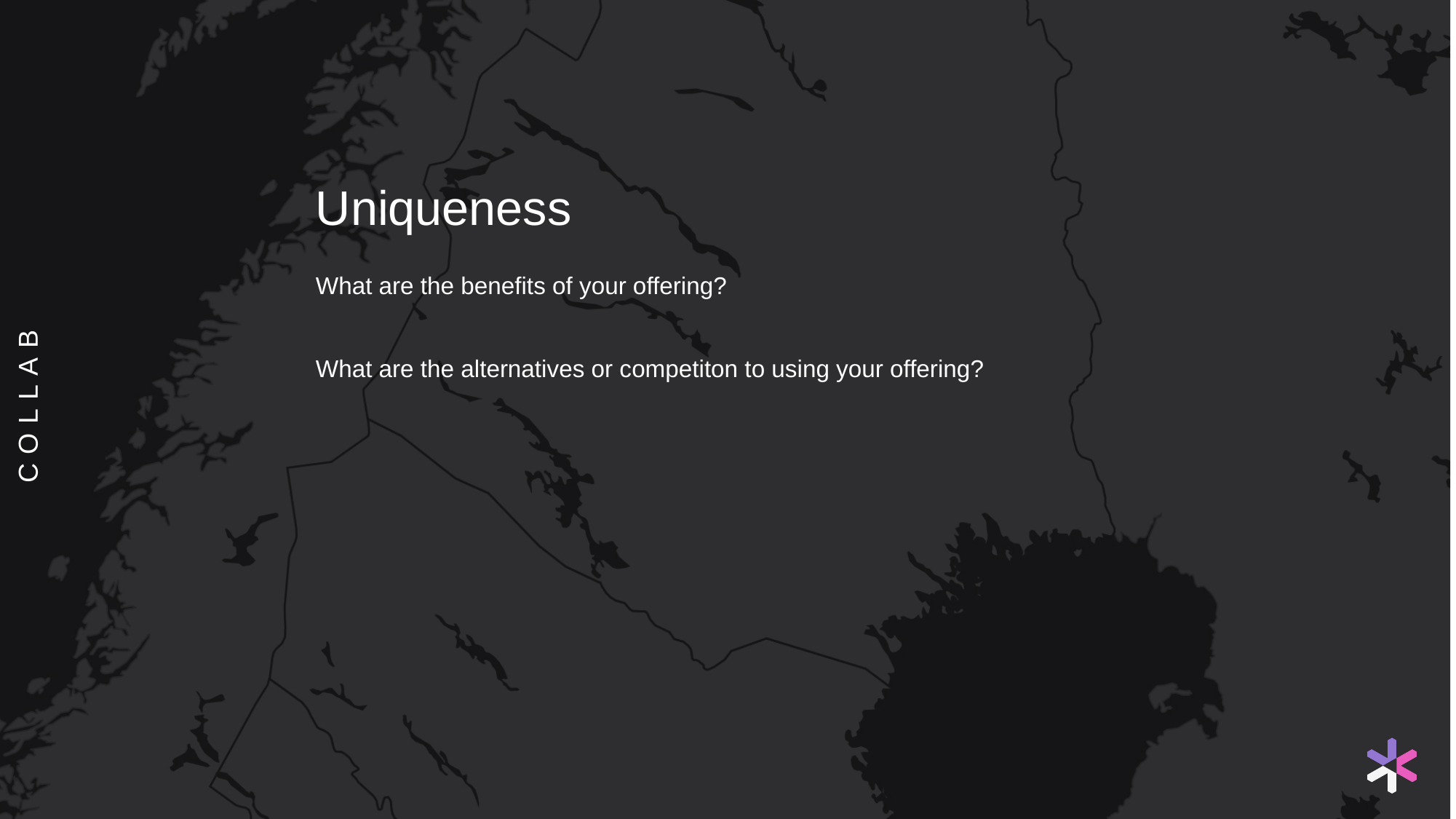

# Uniqueness
What are the benefits of your offering?

What are the alternatives or competiton to using your offering?